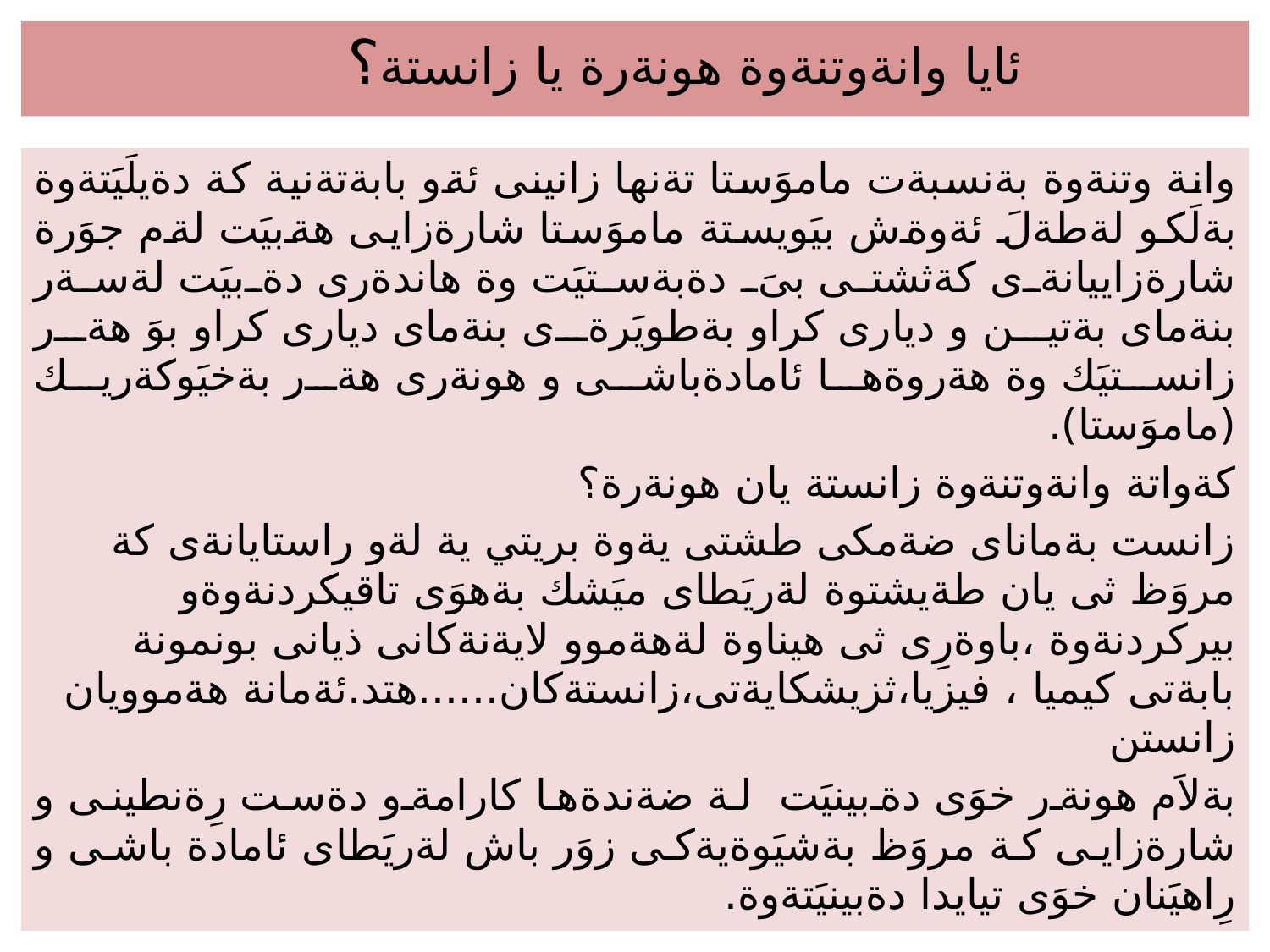

# ئايا وانةوتنةوة هونةرة يا زانستة؟
وانة وتنةوة بةنسبةت ماموَستا تةنها زانينى ئةو بابةتةنية كة دةيلَيَتةوة بةلَكو لةطةلَ ئةوةش بيَويستة ماموَستا شارةزايى هةبيَت لةم جوَرة شارةزاييانةى كةثشتى بىَ دةبةستيَت وة هاندةرى دةبيَت لةسةر بنةماى بةتين و ديارى كراو بةطويَرةى بنةماى ديارى كراو بوَ هةر زانستيَك وة هةروةها ئامادةباشى و هونةرى هةر بةخيَوكةريك (ماموَستا).
كةواتة وانةوتنةوة زانستة يان هونةرة؟
زانست بةماناى ضةمكى طشتى يةوة بريتي ية لةو راستايانةى كة مروَظ ثى يان طةيشتوة لةريَطاى ميَشك بةهوَى تاقيكردنةوةو بيركردنةوة ،باوةرِى ثى هيناوة لةهةموو لايةنةكانى ذيانى بونمونة بابةتى كيميا ، فيزيا،ثزيشكايةتى،زانستةكان......هتد.ئةمانة هةموويان زانستن
بةلاَم هونةر خوَى دةبينيَت  لة ضةندةها كارامةو دةست رِةنطينى و شارةزايى كة مروَظ بةشيَوةيةكى زوَر باش لةريَطاى ئامادة باشى و رِاهيَنان خوَى تيايدا دةبينيَتةوة.